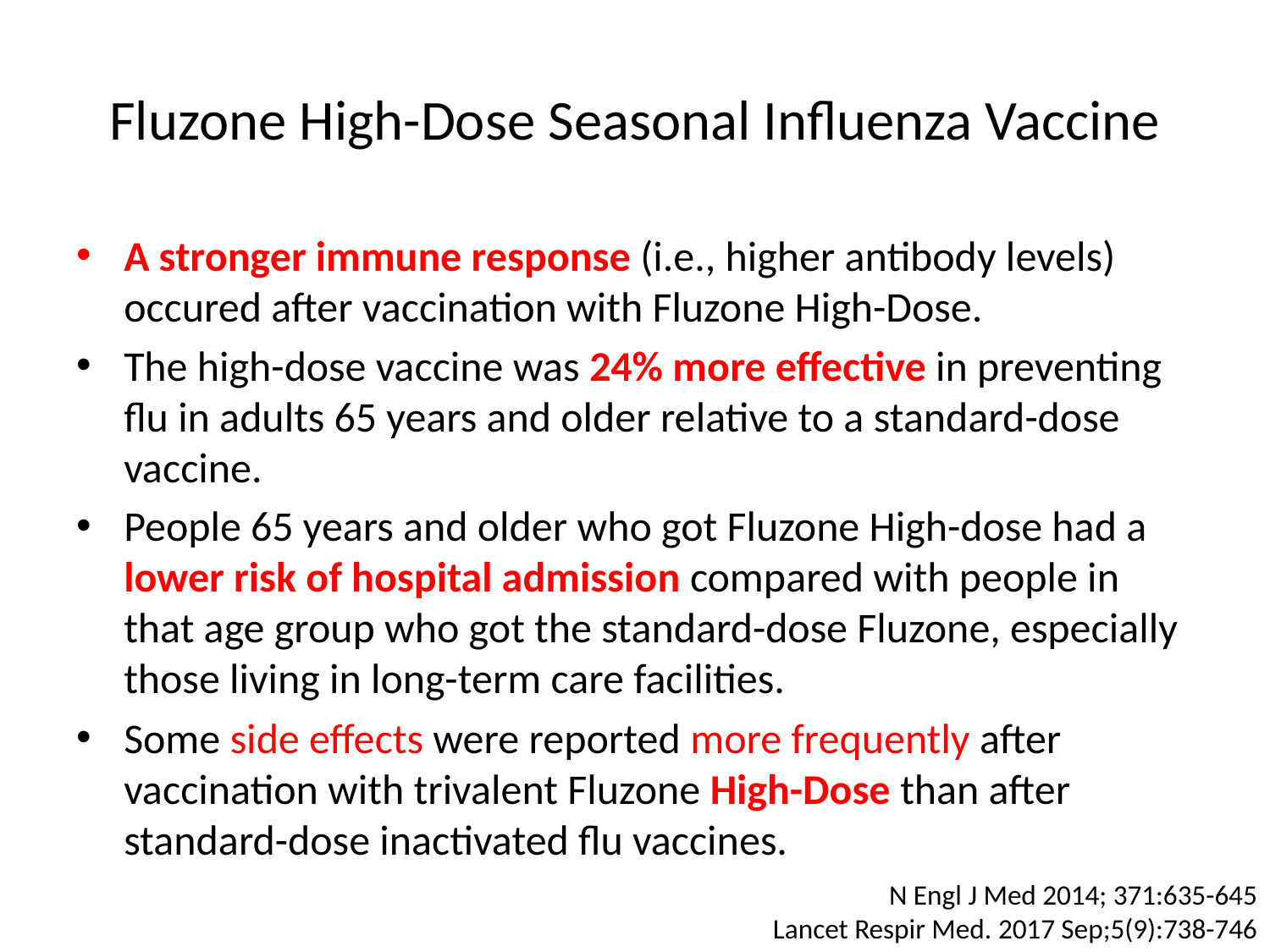

# Fluzone High-Dose Seasonal Influenza Vaccine
A stronger immune response (i.e., higher antibody levels) occured after vaccination with Fluzone High-Dose.
The high-dose vaccine was 24% more effective in preventing flu in adults 65 years and older relative to a standard-dose vaccine.
People 65 years and older who got Fluzone High-dose had a lower risk of hospital admission compared with people in that age group who got the standard-dose Fluzone, especially those living in long-term care facilities.
Some side effects were reported more frequently after vaccination with trivalent Fluzone High-Dose than after standard-dose inactivated flu vaccines.

N Engl J Med 2014; 371:635-645
Lancet Respir Med. 2017 Sep;5(9):738-746